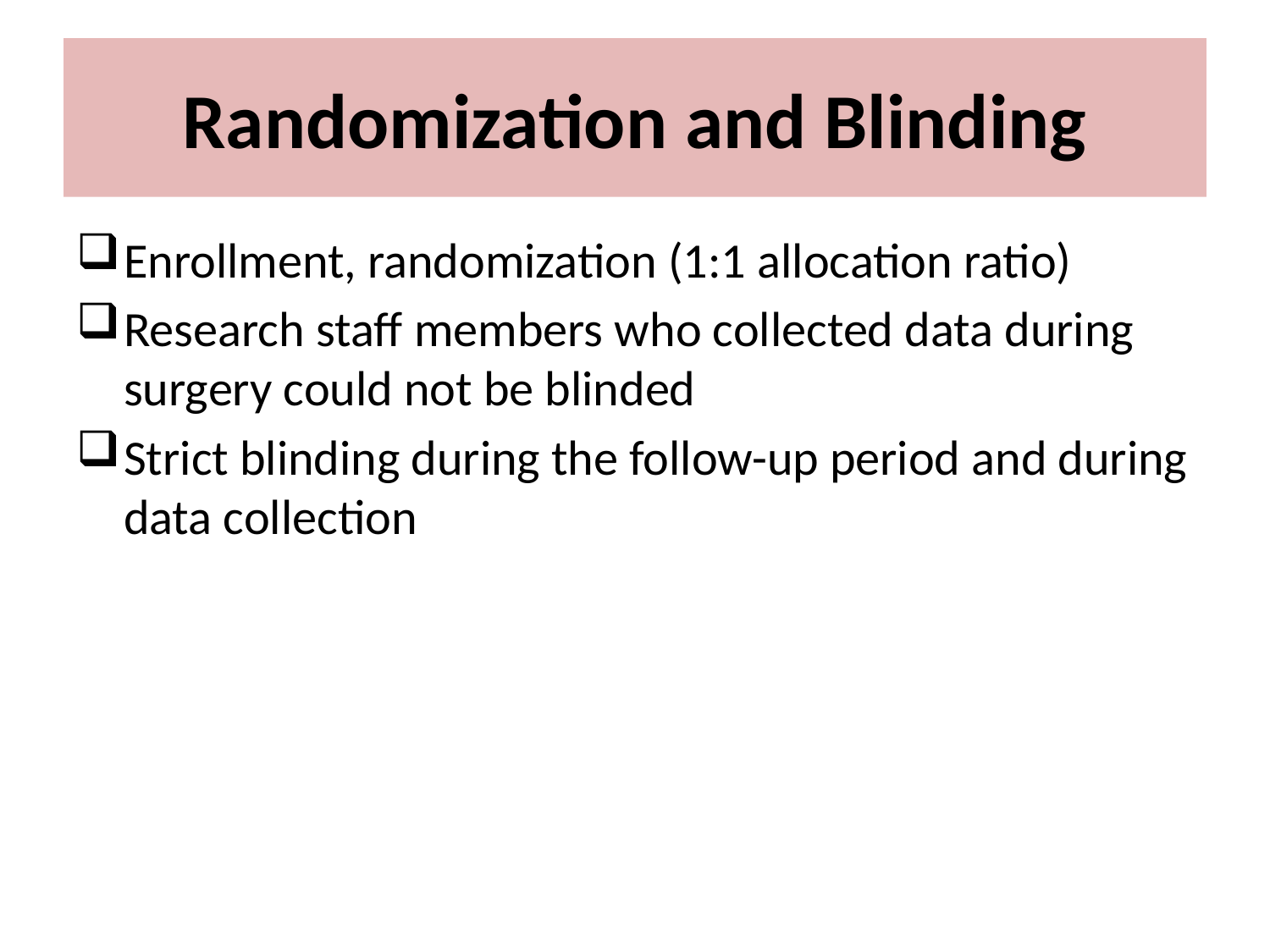

# Randomization and Blinding
Enrollment, randomization (1:1 allocation ratio)
Research staff members who collected data during surgery could not be blinded
Strict blinding during the follow-up period and during data collection